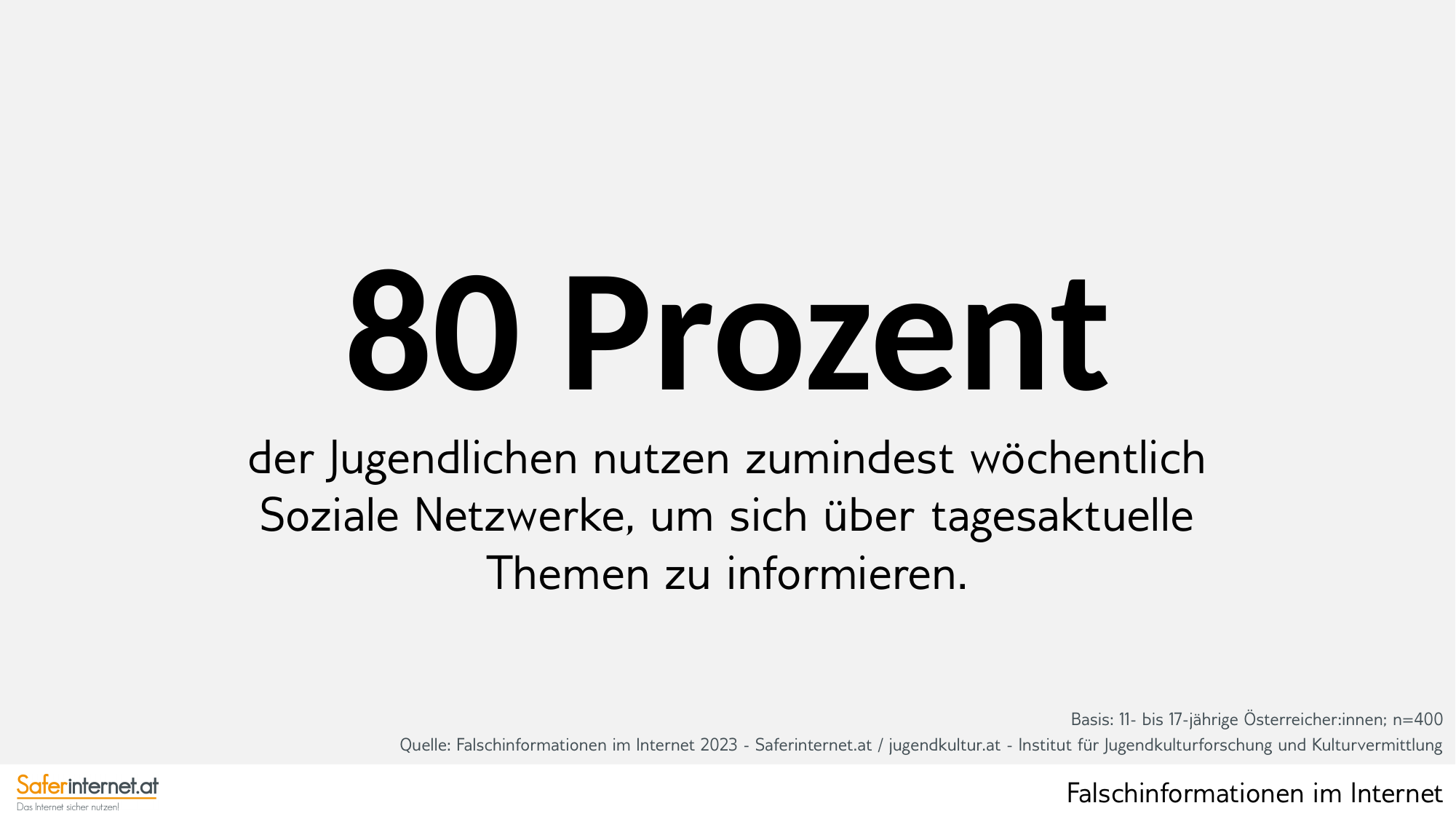

80 Prozent
der Jugendlichen nutzen zumindest wöchentlich Soziale Netzwerke, um sich über tagesaktuelle Themen zu informieren.
Basis: 11- bis 17-jährige Österreicher:innen; n=400
Quelle: Falschinformationen im Internet 2023 - Saferinternet.at / jugendkultur.at - Institut für Jugendkulturforschung und Kulturvermittlung
Falschinformationen im Internet